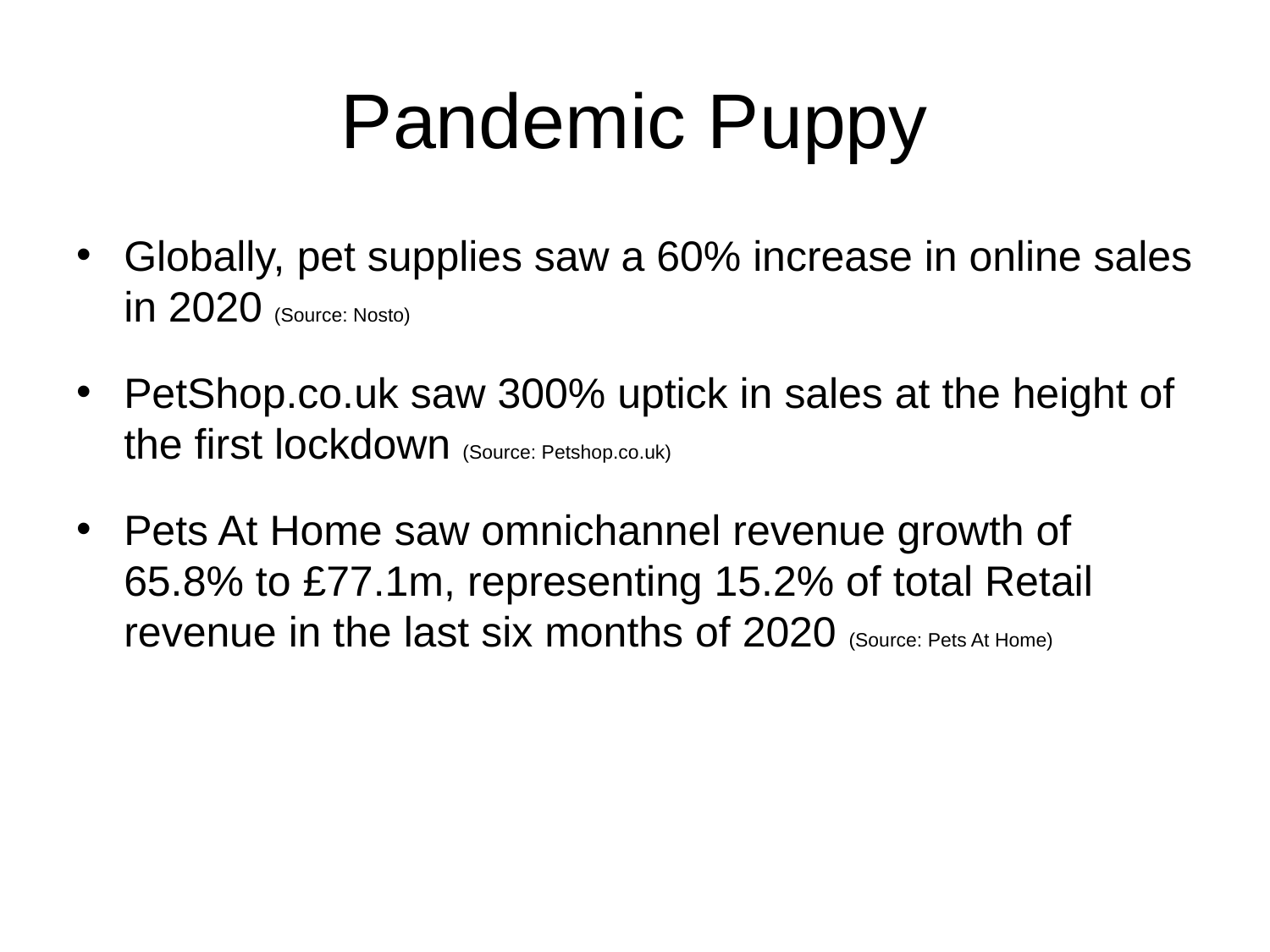

# Pandemic Puppy
Globally, pet supplies saw a 60% increase in online sales in 2020 (Source: Nosto)

PetShop.co.uk saw 300% uptick in sales at the height of the first lockdown (Source: Petshop.co.uk)

Pets At Home saw omnichannel revenue growth of 65.8% to £77.1m, representing 15.2% of total Retail revenue in the last six months of 2020 (Source: Pets At Home)